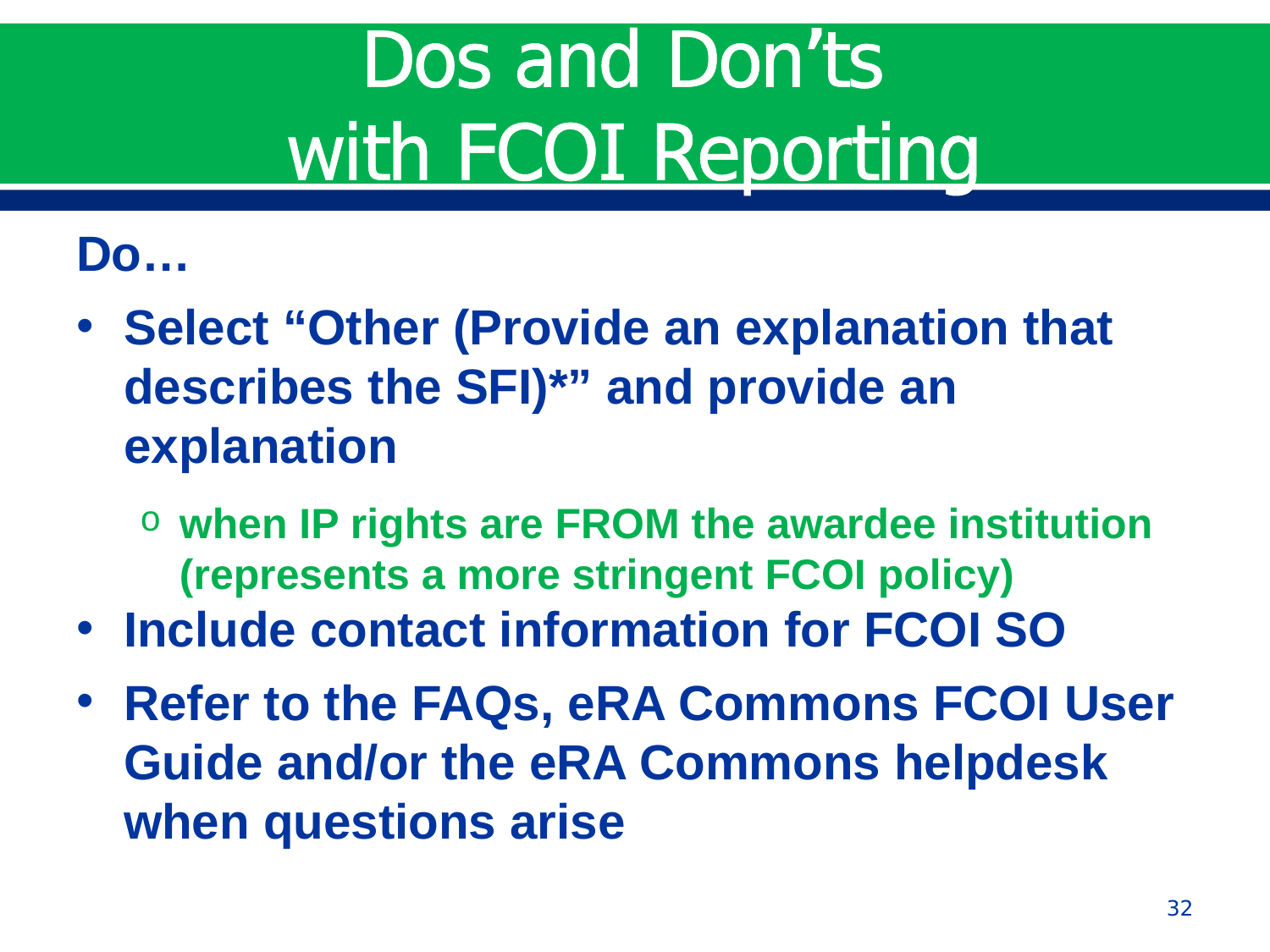

# Dos and Don’ts with FCOI Reporting
Do…
Select “Other (Provide an explanation that describes the SFI)*” and provide an explanation
when IP rights are FROM the awardee institution (represents a more stringent FCOI policy)
Include contact information for FCOI SO
Refer to the FAQs, eRA Commons FCOI User Guide and/or the eRA Commons helpdesk when questions arise

32